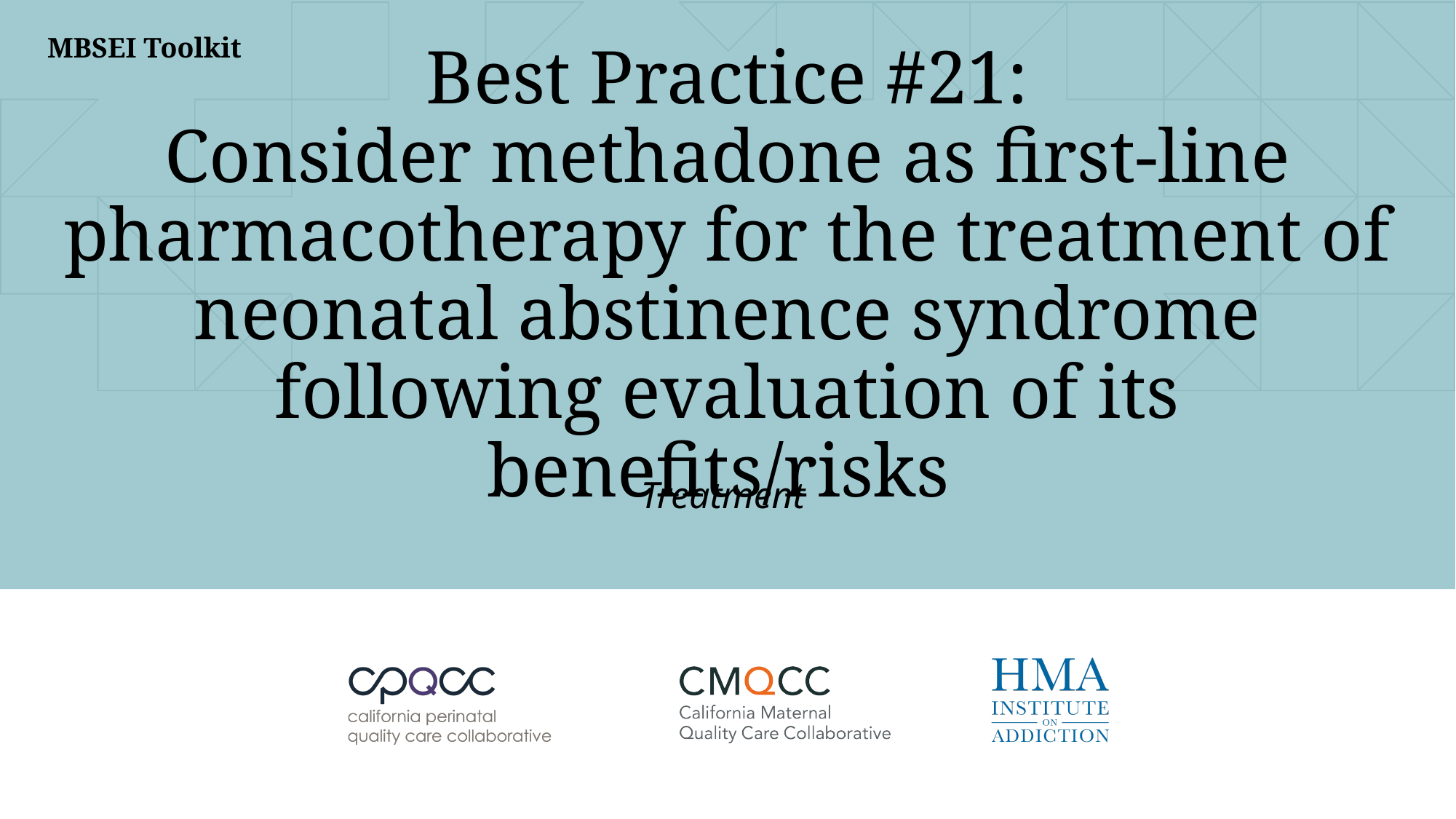

# Best Practice #21: Consider methadone as first-line pharmacotherapy for the treatment of neonatal abstinence syndrome following evaluation of its benefits/risks
Treatment